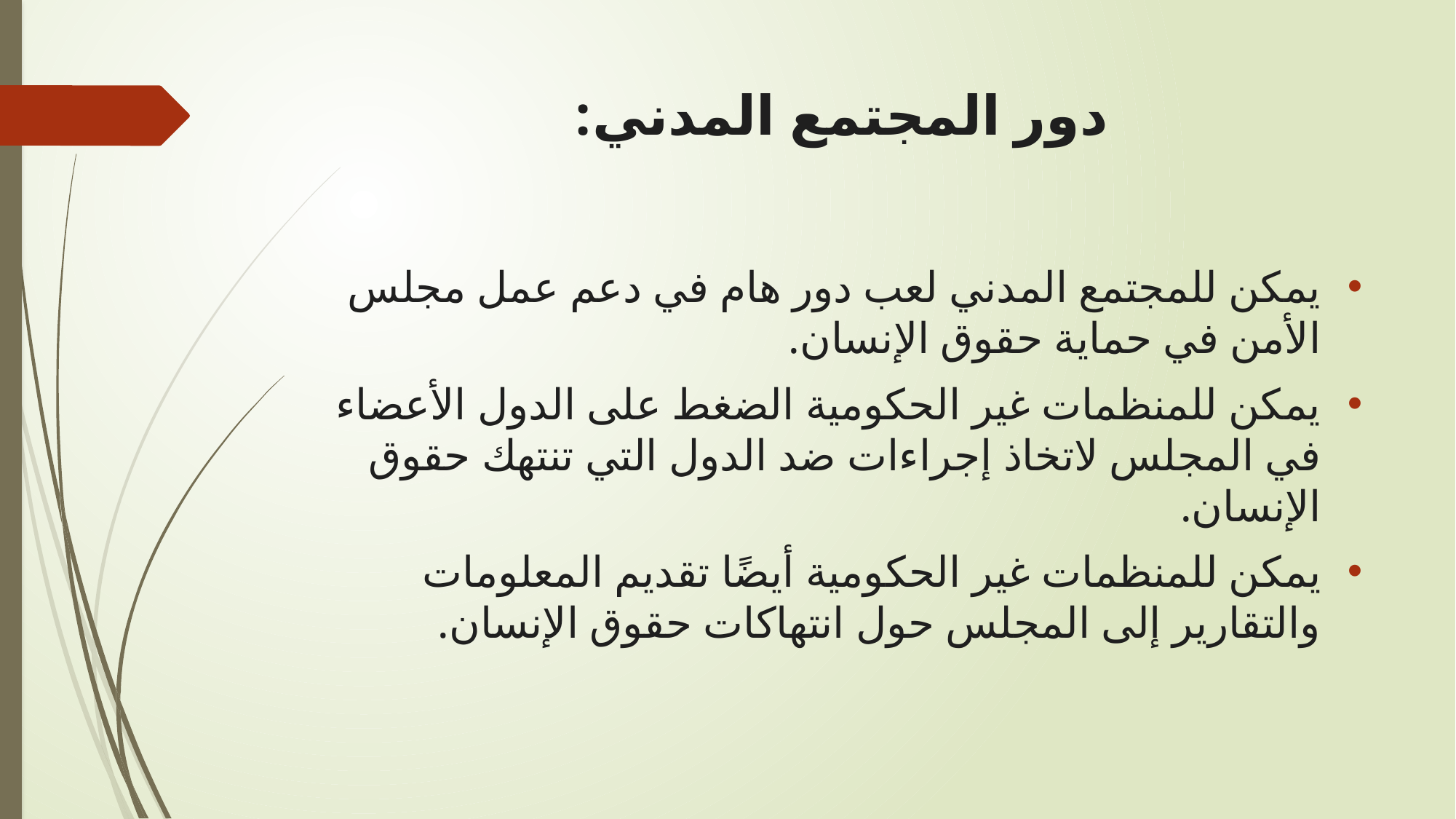

# دور المجتمع المدني:
يمكن للمجتمع المدني لعب دور هام في دعم عمل مجلس الأمن في حماية حقوق الإنسان.
يمكن للمنظمات غير الحكومية الضغط على الدول الأعضاء في المجلس لاتخاذ إجراءات ضد الدول التي تنتهك حقوق الإنسان.
يمكن للمنظمات غير الحكومية أيضًا تقديم المعلومات والتقارير إلى المجلس حول انتهاكات حقوق الإنسان.